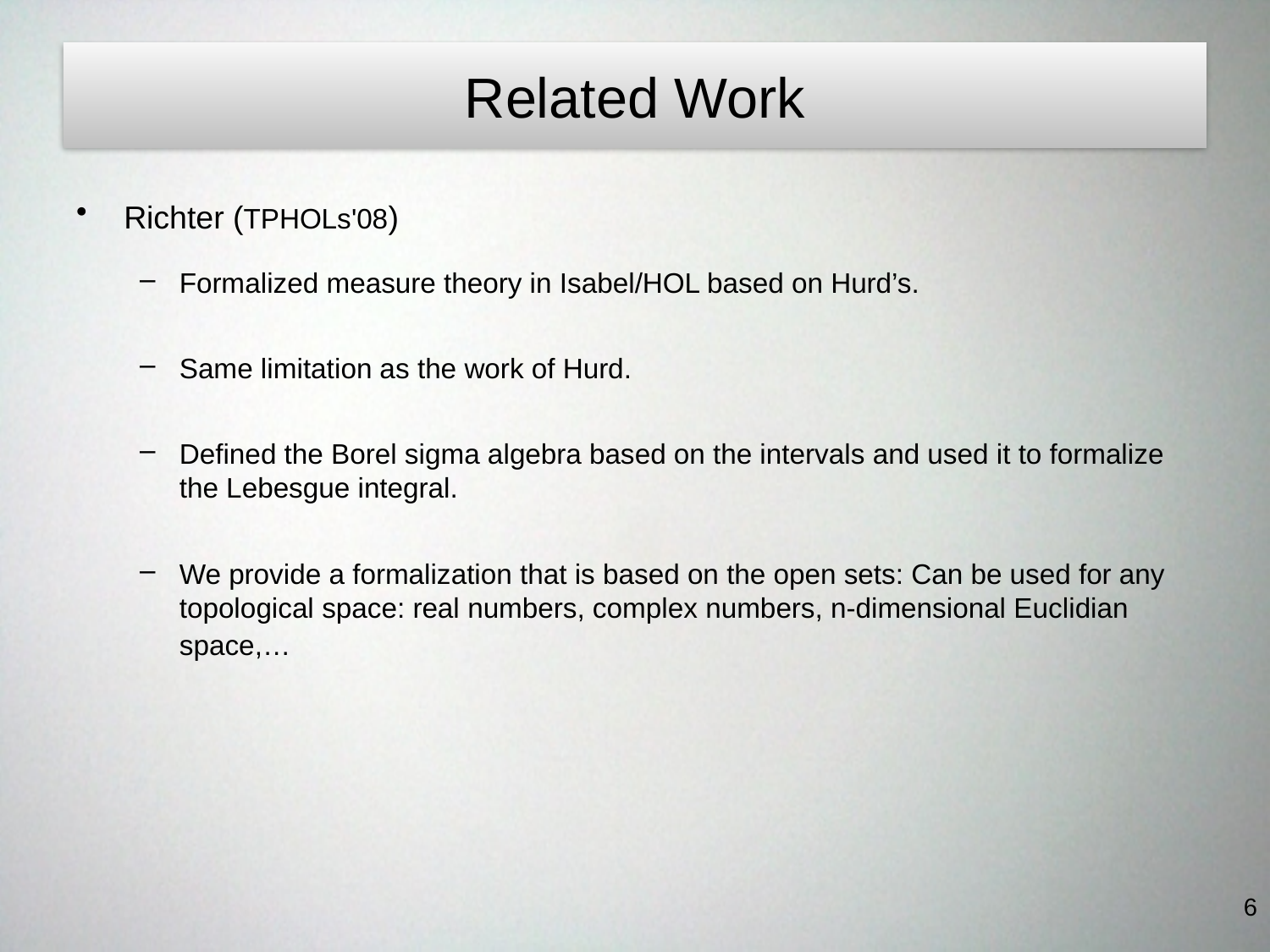

Related Work
Richter (TPHOLs'08)

Formalized measure theory in Isabel/HOL based on Hurd’s.

Same limitation as the work of Hurd.

Defined the Borel sigma algebra based on the intervals and used it to formalize the Lebesgue integral.

We provide a formalization that is based on the open sets: Can be used for any topological space: real numbers, complex numbers, n-dimensional Euclidian space,…
6